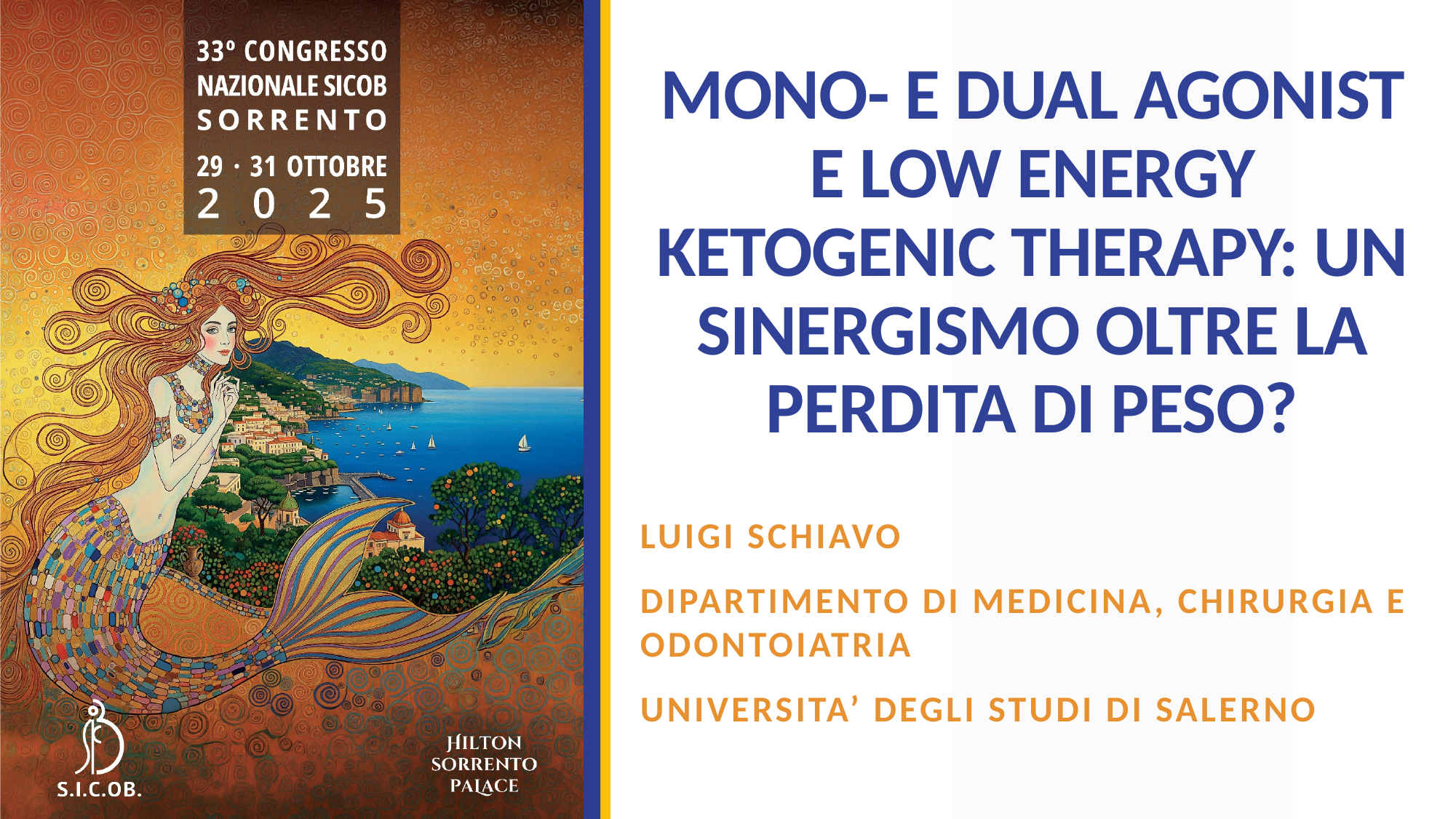

# MONO- E DUAL AGONIST E LOW ENERGY KETOGENIC THERAPY: UN SINERGISMO OLTRE LA PERDITA DI PESO?
LUIGI SCHIAVO
DIPARTIMENTO DI MEDICINA, CHIRURGIA E ODONTOIATRIA
UNIVERSITA’ DEGLI STUDI DI SALERNO